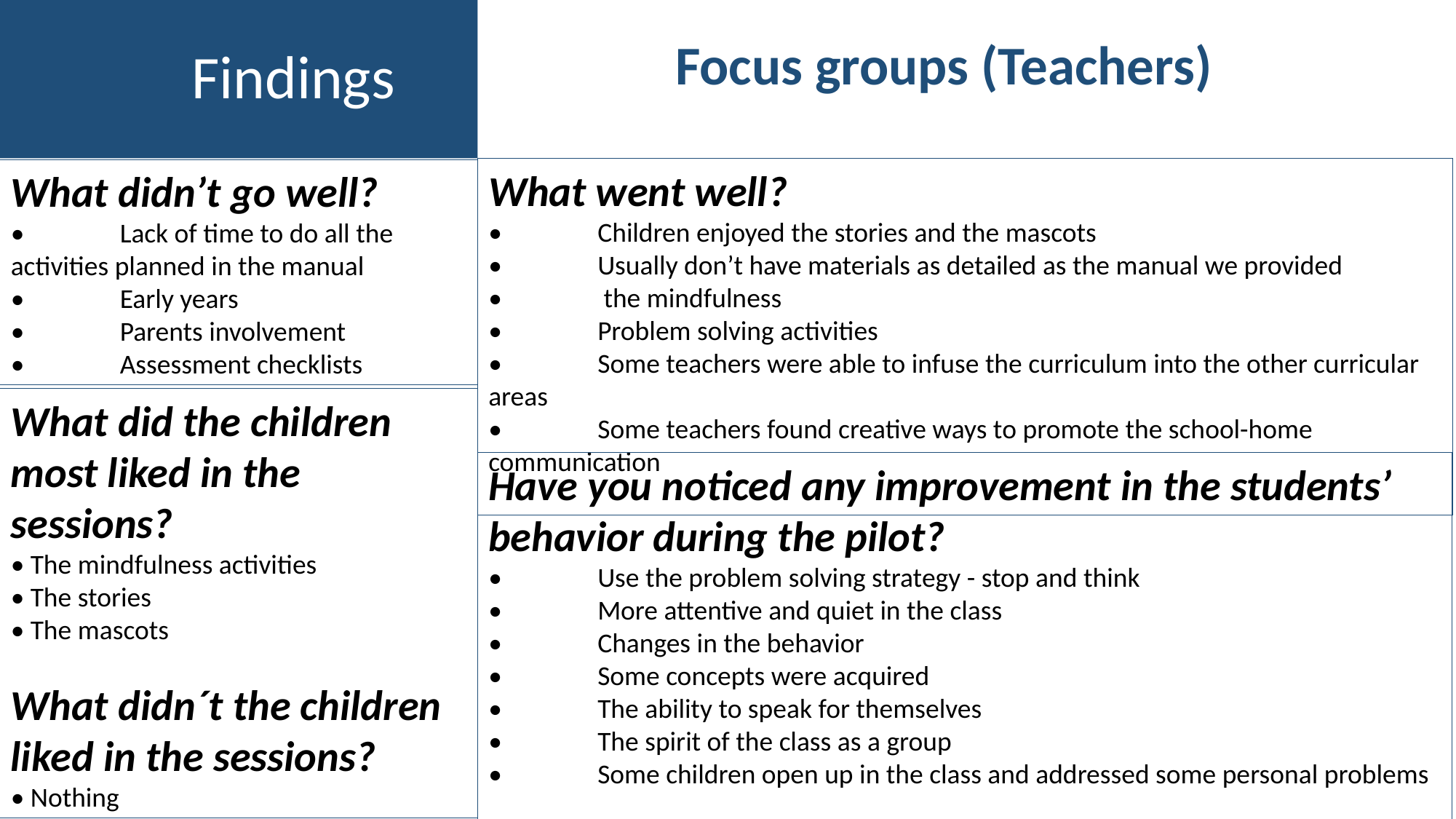

# Findings
Focus groups (Teachers)
What went well?
•	Children enjoyed the stories and the mascots
•	Usually don’t have materials as detailed as the manual we provided
•	 the mindfulness
•	Problem solving activities
•	Some teachers were able to infuse the curriculum into the other curricular areas
•	Some teachers found creative ways to promote the school-home communication

What didn’t go well?
•	Lack of time to do all the activities planned in the manual
•	Early years
•	Parents involvement
•	Assessment checklists
What did the children most liked in the sessions?
• The mindfulness activities
• The stories
• The mascots

What didn´t the children liked in the sessions?
• Nothing
Have you noticed any improvement in the students’ behavior during the pilot?
•	Use the problem solving strategy - stop and think
•	More attentive and quiet in the class
•	Changes in the behavior
•	Some concepts were acquired
•	The ability to speak for themselves
•	The spirit of the class as a group
•	Some children open up in the class and addressed some personal problems